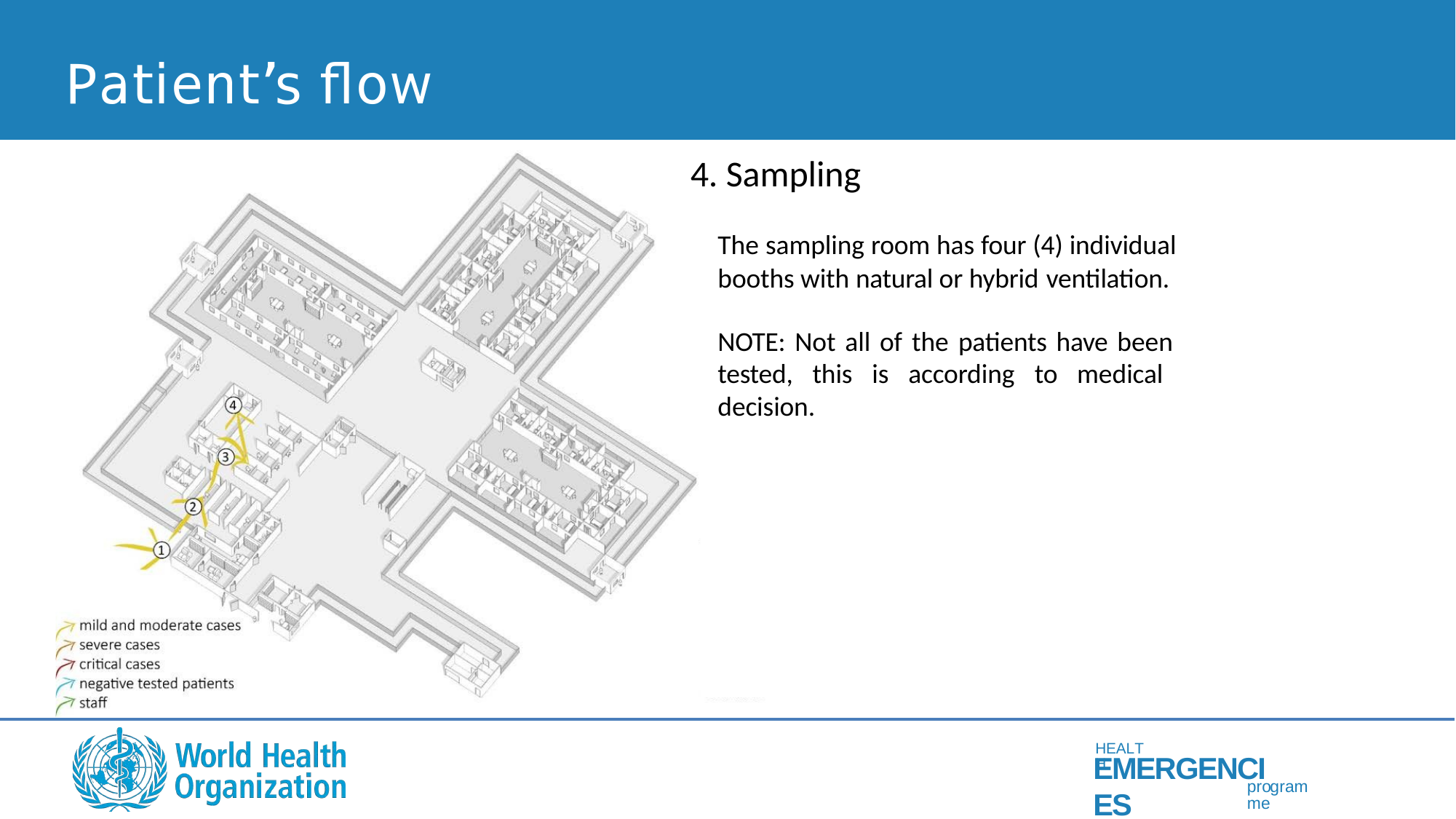

# Patient’s flow

4. Sampling
The sampling room has four (4) individual  booths with natural or hybrid ventilation.

NOTE: Not all of the patients have been  tested, this is according to medical  decision.

HEALTH
EMERGENCIES
programme